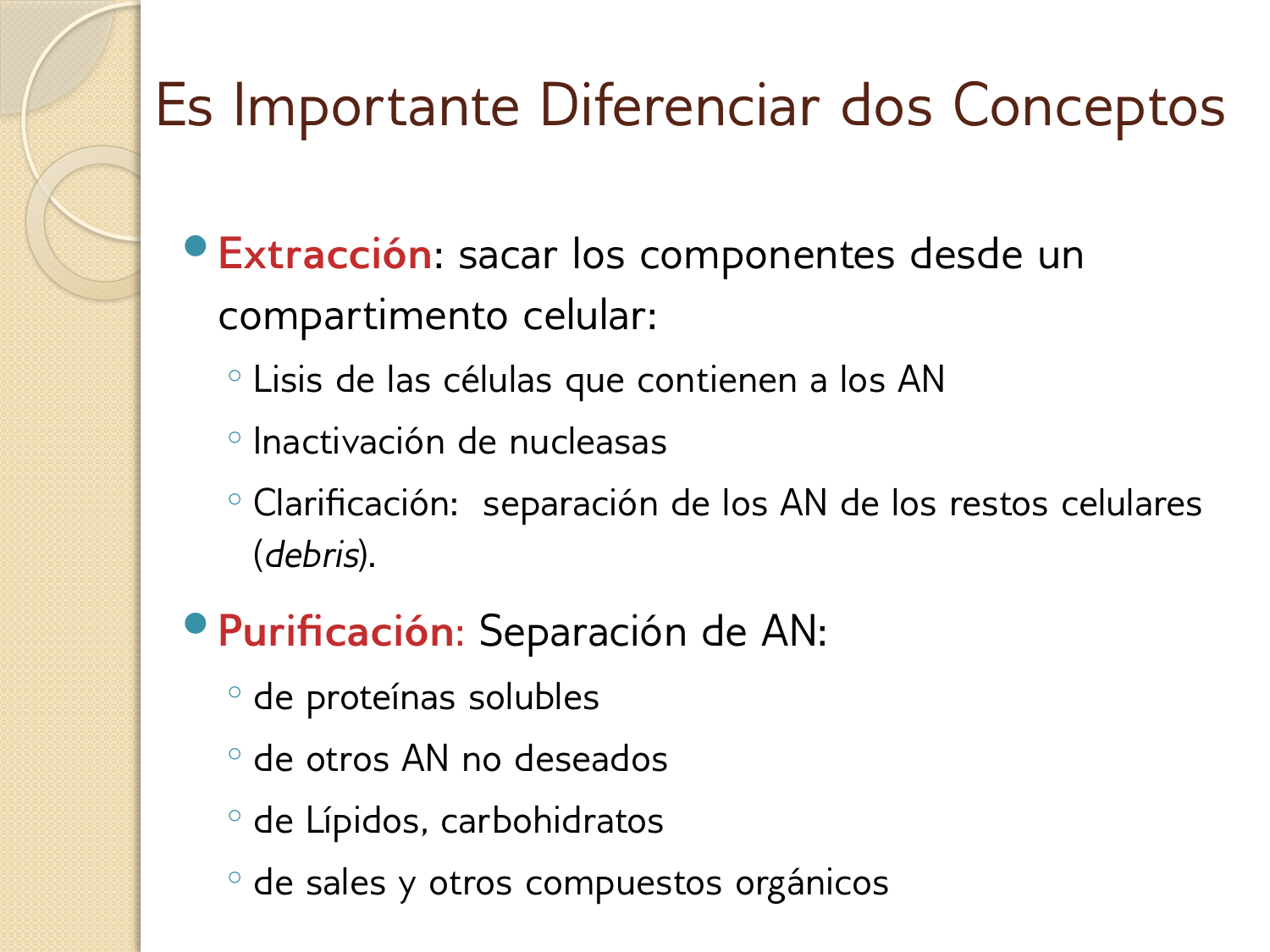

# Es Importante Diferenciar dos Conceptos
Extracción: sacar los componentes desde un compartimento celular:
Lisis de las células que contienen a los AN
Inactivación de nucleasas
Clarificación:  separación de los AN de los restos celulares (debris).
Purificación: Separación de AN:
de proteínas solubles
de otros AN no deseados
de Lípidos, carbohidratos
de sales y otros compuestos orgánicos